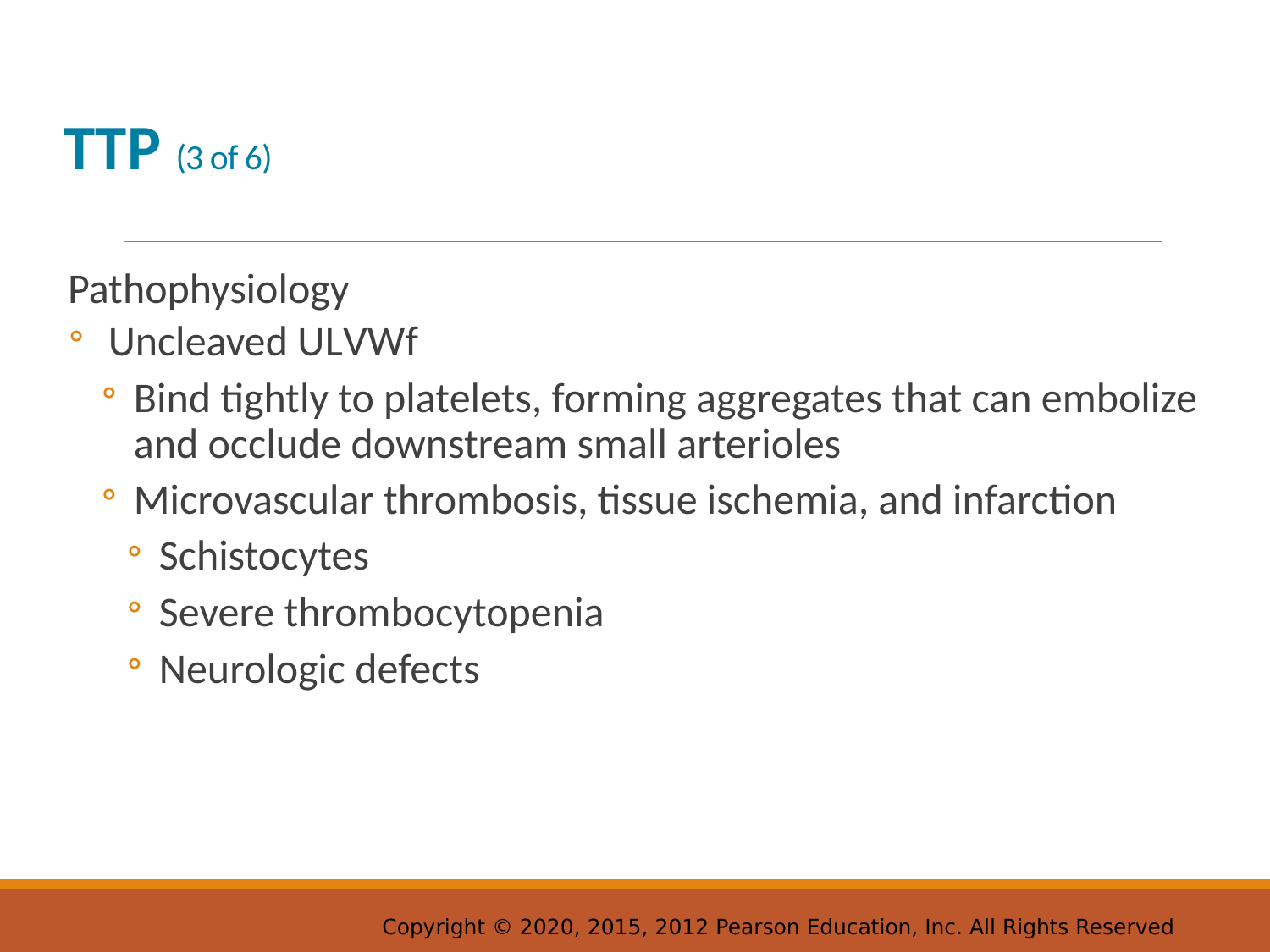

# T T P (3 of 6)
Pathophysiology
Uncleaved U L V W f
Bind tightly to platelets, forming aggregates that can embolize and occlude downstream small arterioles
Microvascular thrombosis, tissue ischemia, and infarction
Schistocytes
Severe thrombocytopenia
Neurologic defects